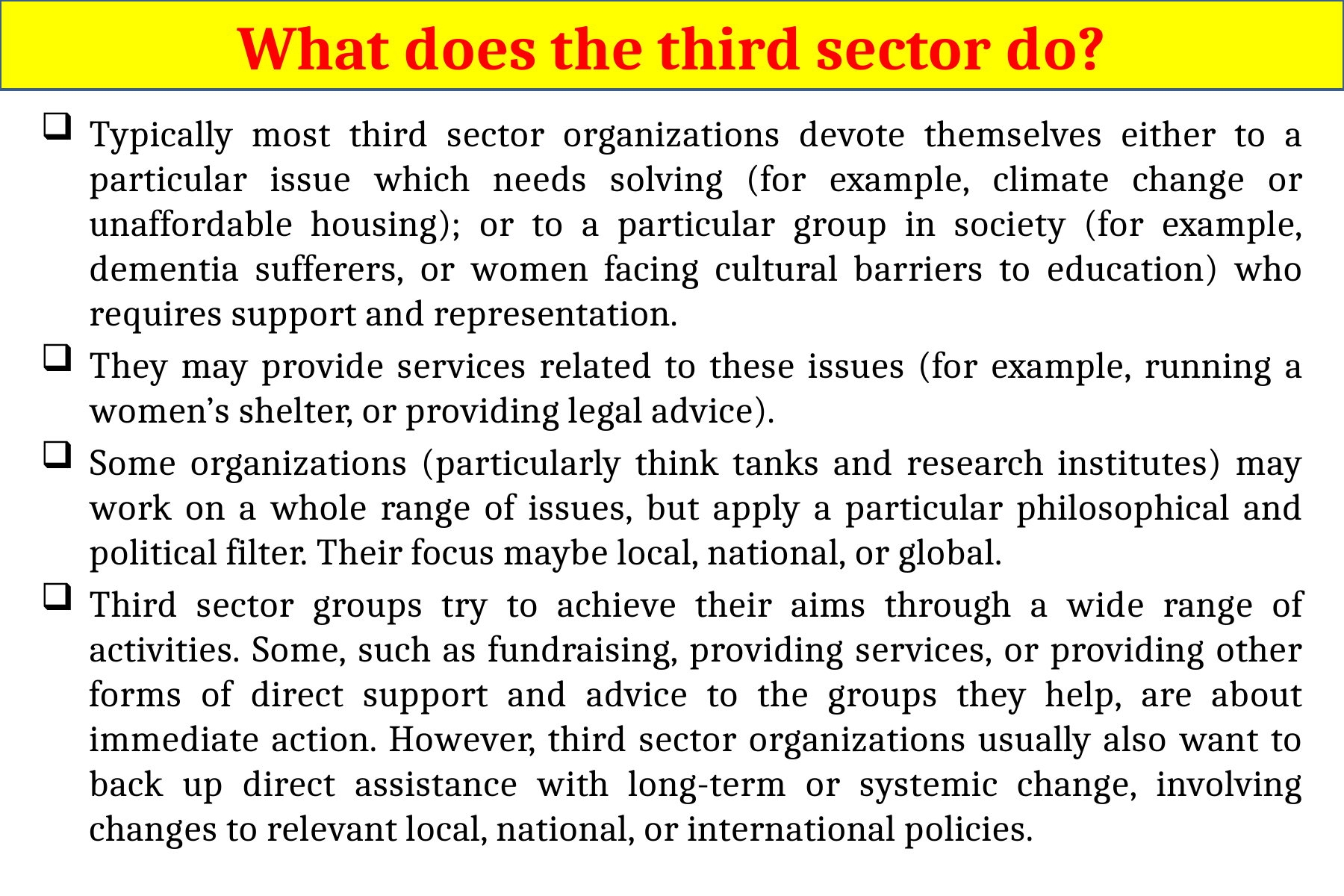

What does the third sector do?
Typically most third sector organizations devote themselves either to a particular issue which needs solving (for example, climate change or unaffordable housing); or to a particular group in society (for example, dementia sufferers, or women facing cultural barriers to education) who requires support and representation.
They may provide services related to these issues (for example, running a women’s shelter, or providing legal advice).
Some organizations (particularly think tanks and research institutes) may work on a whole range of issues, but apply a particular philosophical and political filter. Their focus maybe local, national, or global.
Third sector groups try to achieve their aims through a wide range of activities. Some, such as fundraising, providing services, or providing other forms of direct support and advice to the groups they help, are about immediate action. However, third sector organizations usually also want to back up direct assistance with long-term or systemic change, involving changes to relevant local, national, or international policies.